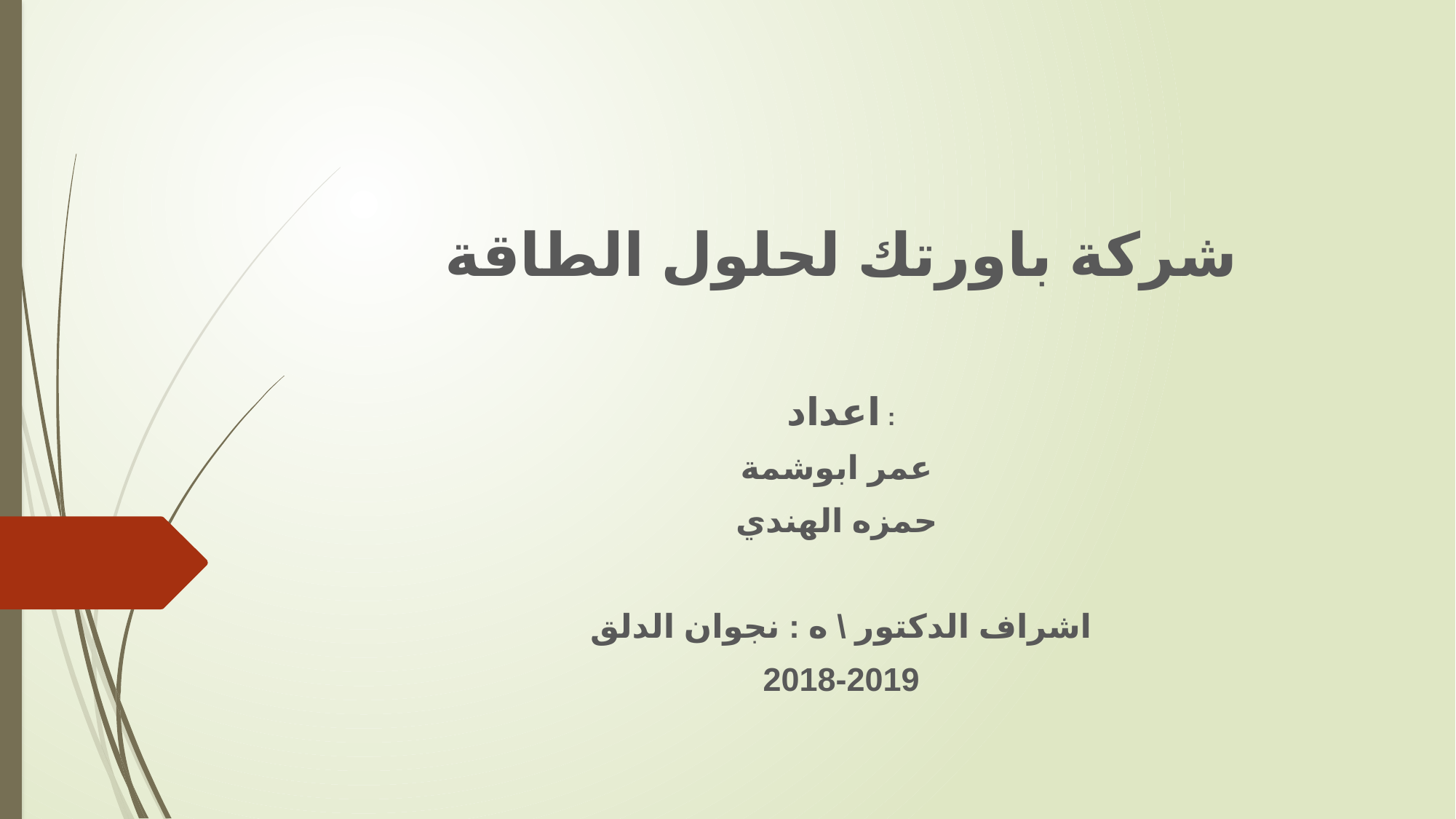

شركة باورتك لحلول الطاقة

اعداد :
عمر ابوشمة
حمزه الهندي

اشراف الدكتور \ ه : نجوان الدلق
2018-2019